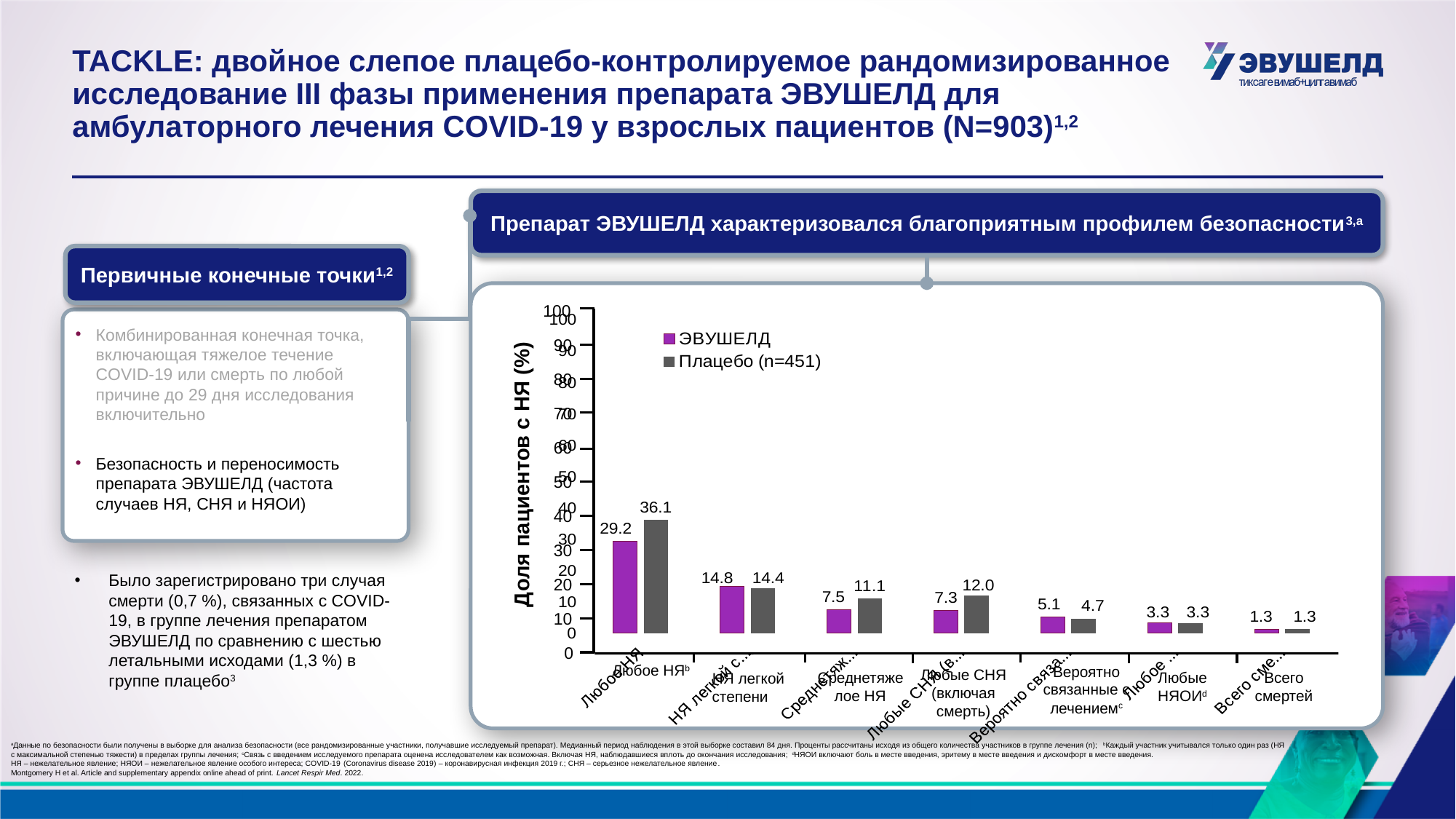

# TACKLE: двойное слепое плацебо-контролируемое рандомизированное исследование III фазы применения препарата ЭВУШЕЛД для амбулаторного лечения COVID-19 у взрослых пациентов (N=903)1,2
Препарат ЭВУШЕЛД характеризовался благоприятным профилем безопасности3,a
Первичные конечные точки1,2

100
90
80
70
60
50
40
30
20
10
0
Доля пациентов с НЯ (%)
Вероятно связанные с лечениемc
   Любое НЯb
Любые СНЯ (включая смерть)
Среднетяжелое НЯ
Любые НЯОИd
Всего смертей
   НЯ легкой степени

### Chart

| Category | ЭВУШЕЛД | Плацебо (n=451) |
|---|---|---|
| Любое НЯ | 29.2 | 36.1 |
| НЯ легкой степени | 14.8 | 14.4 |
| Среднетяжелое НЯ | 7.5 | 11.1 |
| Любые СНЯ (вкл. смерть) | 7.3 | 12.0 |
| Вероятно связанные с лечением | 5.1 | 4.7 |
| Любое НЯОИ | 3.3 | 3.3 |
| Всего смертей | 1.3 | 1.3 |
Комбинированная конечная точка, включающая тяжелое течение COVID-19 или смерть по любой причине до 29 дня исследования включительно

Безопасность и переносимость препарата ЭВУШЕЛД (частота случаев НЯ, СНЯ и НЯОИ)

Было зарегистрировано три случая смерти (0,7 %), связанных с COVID-19, в группе лечения препаратом ЭВУШЕЛД по сравнению с шестью летальными исходами (1,3 %) в группе плацебо3

aДанные по безопасности были получены в выборке для анализа безопасности (все рандомизированные участники, получавшие исследуемый препарат). Медианный период наблюдения в этой выборке составил 84 дня. Проценты рассчитаны исходя из общего количества участников в группе лечения (n); bКаждый участник учитывался только один раз (НЯ с максимальной степенью тяжести) в пределах группы лечения; cСвязь с введением исследуемого препарата оценена исследователем как возможная. Включая НЯ, наблюдавшиеся вплоть до окончания исследования; dНЯОИ включают боль в месте введения, эритему в месте введения и дискомфорт в месте введения.
НЯ – нежелательное явление; НЯОИ – нежелательное явление особого интереса; COVID-19 (Coronavirus disease 2019) – коронавирусная инфекция 2019 г.; СНЯ – серьезное нежелательное явление.
Montgomery H et al. Article and supplementary appendix online ahead of print. Lancet Respir Med. 2022.